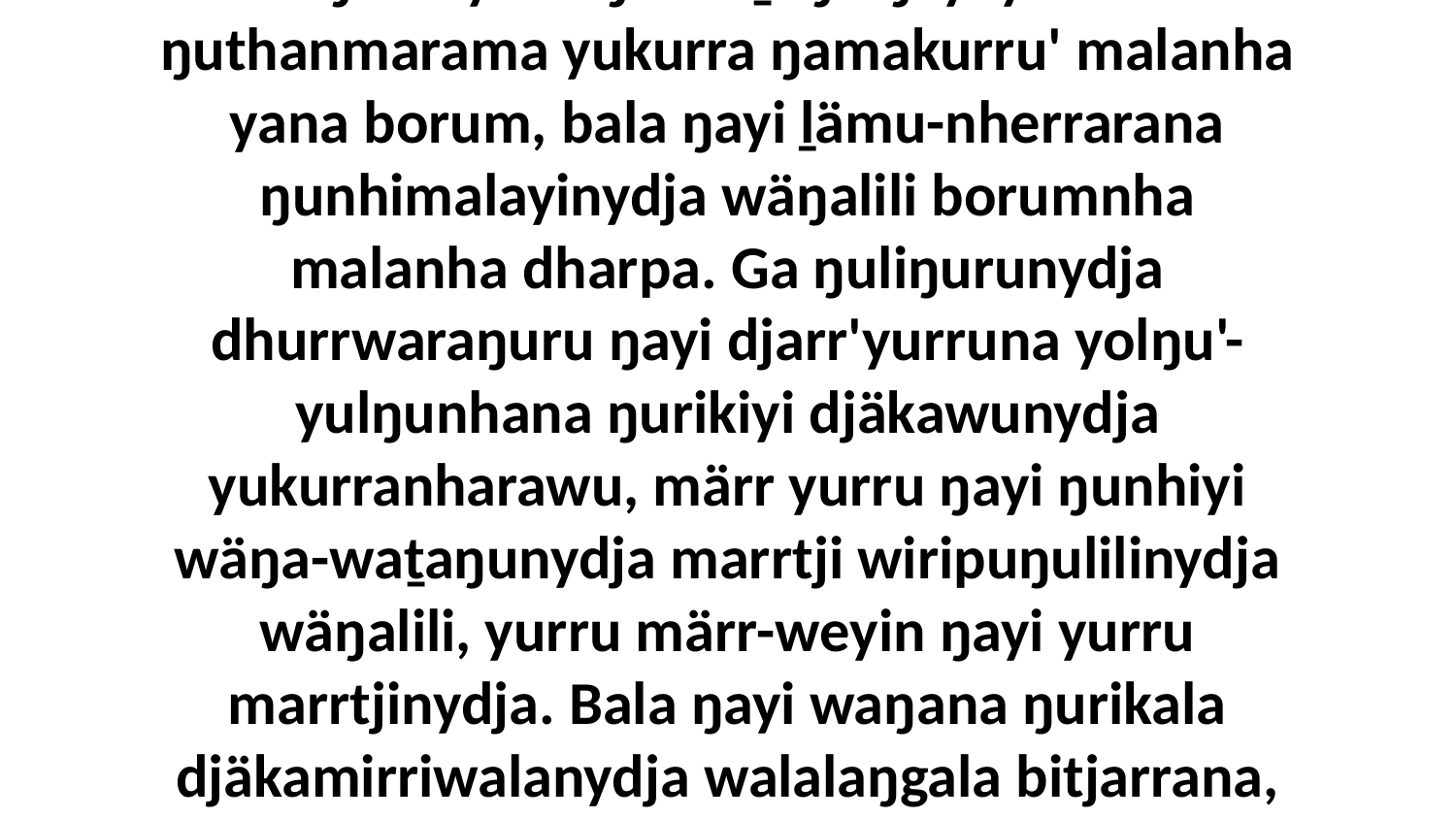

9 Ga ŋuliŋurunydja ŋayi Djesuyu ḻakaraŋala dhäwu' mayali'kurru ŋurikala yolŋu'-yulŋuwala, ga dhuwala ŋayi ḻakaraŋalanydja ŋunhi gam', “Ŋunhiliyi yolŋu yukurrana nhinana wäŋa-waṯaŋu, ga ŋayinydja ḏukṯuk ŋunhiyi wäŋa-waṯaŋu ŋayi yurru ŋuthanmarama yukurra ŋamakurru' malanha yana borum, bala ŋayi ḻämu-nherrarana ŋunhimalayinydja wäŋalili borumnha malanha dharpa. Ga ŋuliŋurunydja dhurrwaraŋuru ŋayi djarr'yurruna yolŋu'-yulŋunhana ŋurikiyi djäkawunydja yukurranharawu, märr yurru ŋayi ŋunhiyi wäŋa-waṯaŋunydja marrtji wiripuŋulilinydja wäŋalili, yurru märr-weyin ŋayi yurru marrtjinydja. Bala ŋayi waŋana ŋurikala djäkamirriwalanydja walalaŋgala bitjarrana, ‘Dhiyakunydja nhuma yurru djäka ŋamathama ŋarrakalaŋuwu, ga ŋunhi yurru borumdja balwurthirri, ga nhumanydja yurru guḻk-guḻkthun ŋarrakunydja gänaŋulilina,’ bitjarra. Bala ŋayi marrtjinana ŋunhiyi wäŋa-waṯaŋunydja wiripuŋulilina wäŋalili.